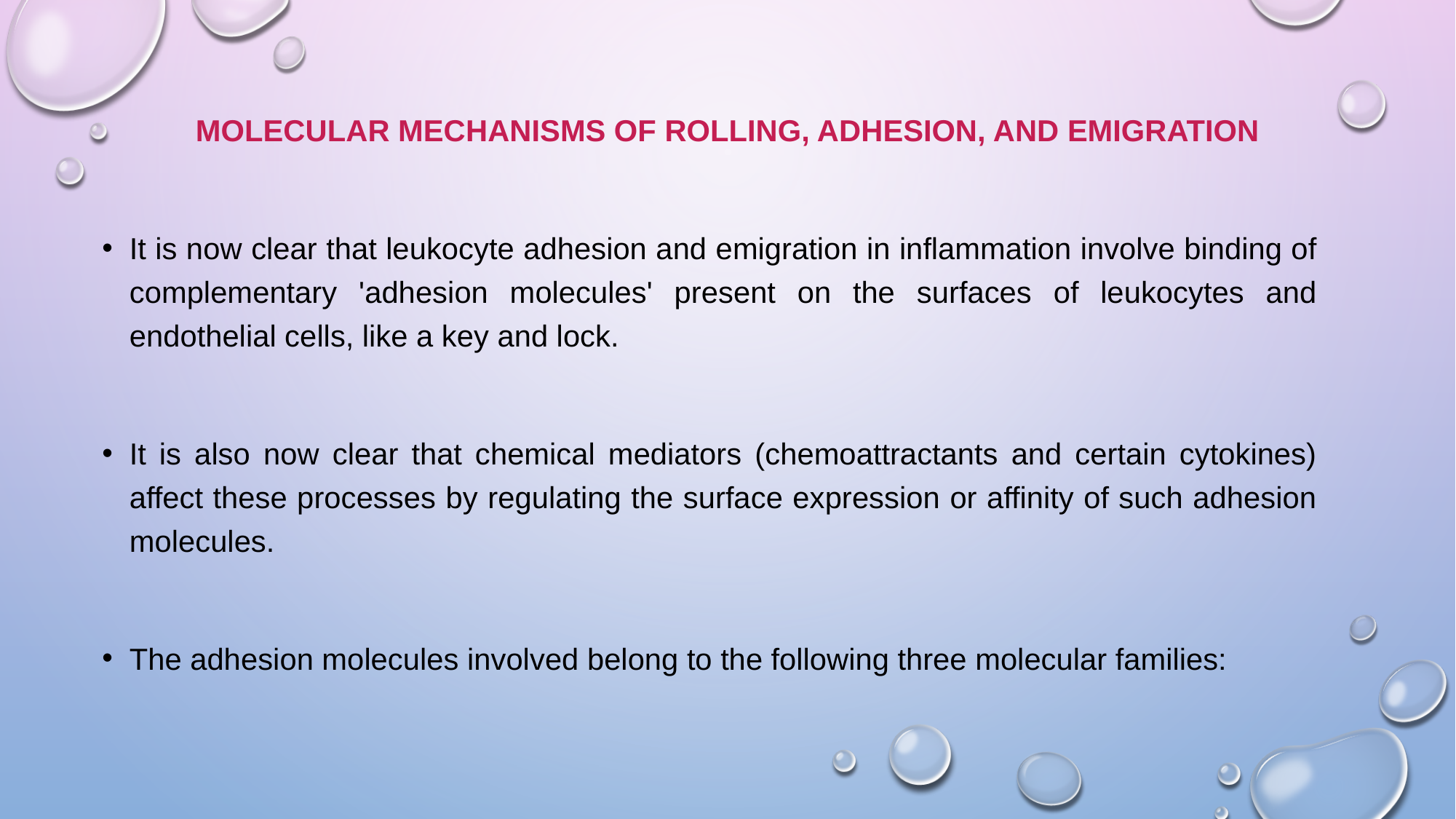

# Molecular Mechanisms of ROLling, Adhesion, and Emigration

It is now clear that leukocyte adhesion and emigration in inflammation involve binding of complementary 'adhesion molecules' present on the surfaces of leukocytes and endothelial cells, like a key and lock.

It is also now clear that chemical mediators (chemoattractants and certain cytokines) affect these processes by regulating the surface expression or affinity of such adhesion molecules.

The adhesion molecules involved belong to the following three molecular families: